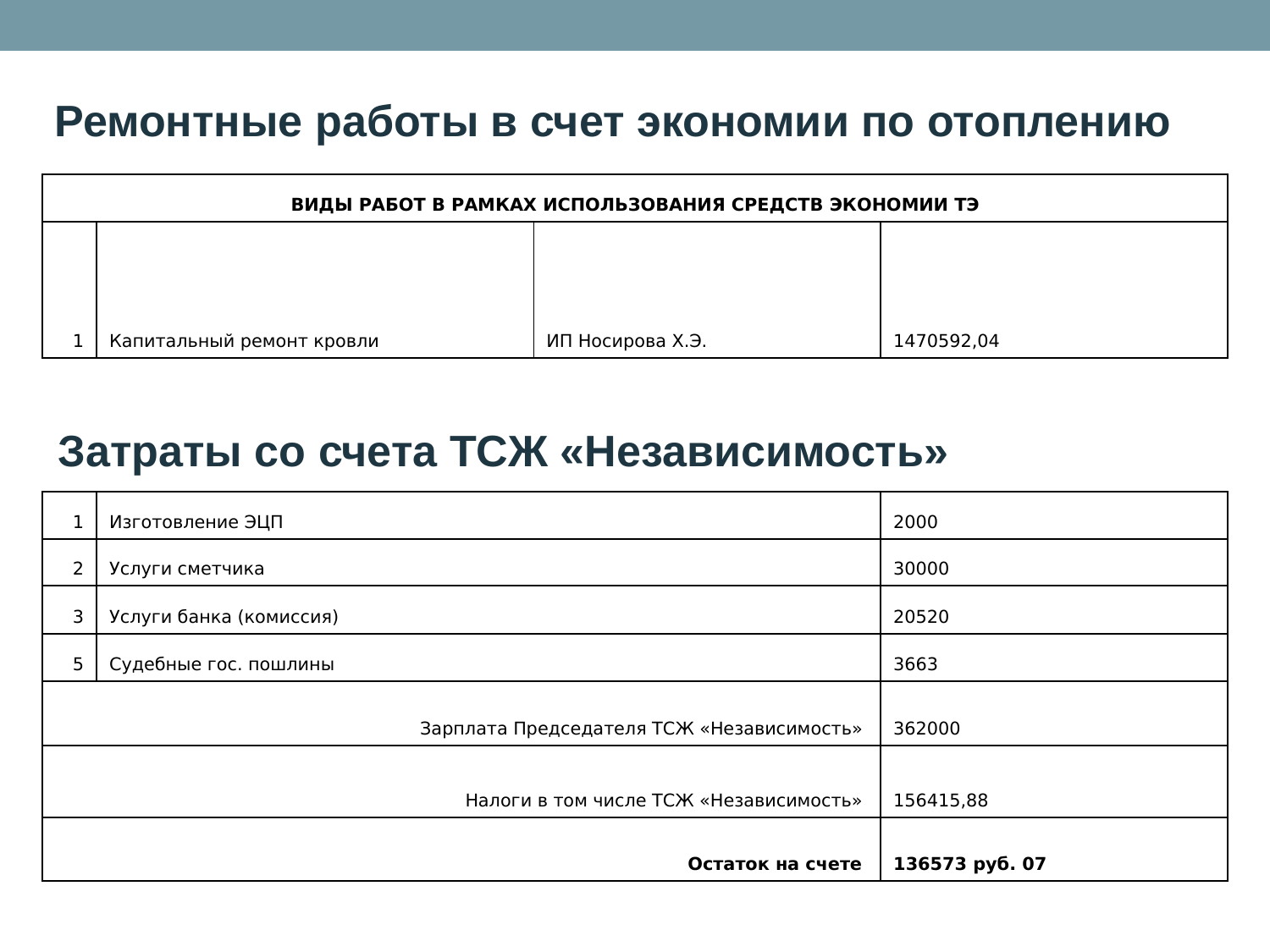

Ремонтные работы в счет экономии по отоплению
| ВИДЫ РАБОТ В РАМКАХ ИСПОЛЬЗОВАНИЯ СРЕДСТВ ЭКОНОМИИ ТЭ |  |  |  |
| --- | --- | --- | --- |
| 1 | Капитальный ремонт кровли | ИП Носирова Х.Э. | 1470592,04 |
Затраты со счета ТСЖ «Независимость»
| 1 | Изготовление ЭЦП | 2000 |
| --- | --- | --- |
| 2 | Услуги сметчика | 30000 |
| 3 | Услуги банка (комиссия) | 20520 |
| 5 | Судебные гос. пошлины | 3663 |
| Зарплата Председателя ТСЖ «Независимость» |  | 362000 |
| Налоги в том числе ТСЖ «Независимость» |  | 156415,88 |
| Остаток на счете |  | 136573 руб. 07 |